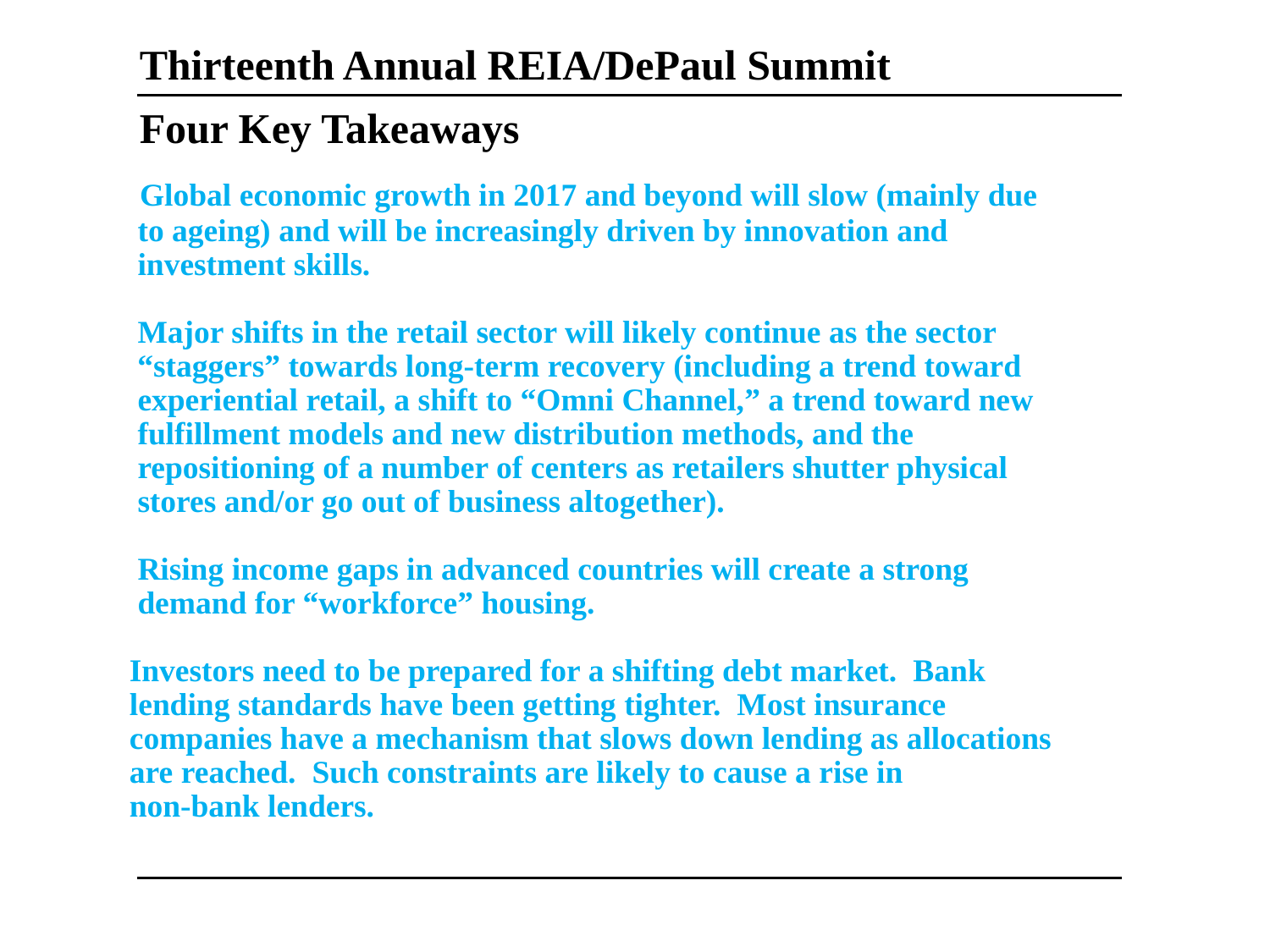

Thirteenth Annual REIA/DePaul Summit
      Four Key Takeaways
    Global economic growth in 2017 and beyond will slow (mainly due
     to ageing) and will be increasingly driven by innovation and
     investment skills.

     Major shifts in the retail sector will likely continue as the sector
     “staggers” towards long-term recovery (including a trend toward
     experiential retail, a shift to “Omni Channel,” a trend toward new
     fulfillment models and new distribution methods, and the
     repositioning of a number of centers as retailers shutter physical
     stores and/or go out of business altogether).

     Rising income gaps in advanced countries will create a strong
     demand for “workforce” housing.

    Investors need to be prepared for a shifting debt market.  Bank
    lending standards have been getting tighter.  Most insurance
    companies have a mechanism that slows down lending as allocations
    are reached.  Such constraints are likely to cause a rise in
    non-bank lenders.